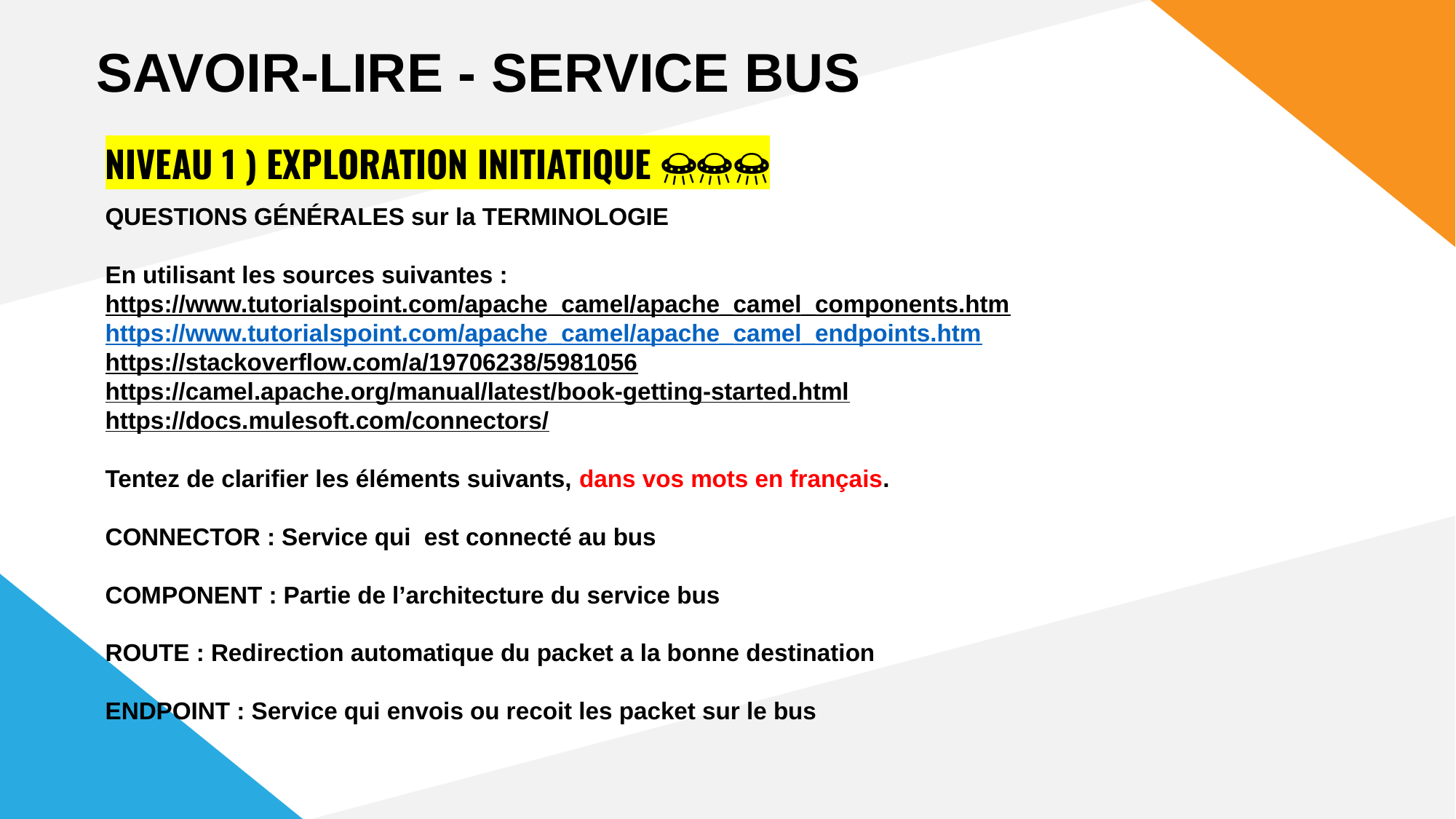

SAVOIR-LIRE - SERVICE BUS
NIVEAU 1 ) EXPLORATION INITIATIQUE 🛸🛸🛸
QUESTIONS GÉNÉRALES sur la TERMINOLOGIE

En utilisant les sources suivantes :
https://www.tutorialspoint.com/apache_camel/apache_camel_components.htm
https://www.tutorialspoint.com/apache_camel/apache_camel_endpoints.htm
https://stackoverflow.com/a/19706238/5981056
https://camel.apache.org/manual/latest/book-getting-started.html
https://docs.mulesoft.com/connectors/

Tentez de clarifier les éléments suivants, dans vos mots en français.

CONNECTOR : Service qui  est connecté au bus

COMPONENT : Partie de l’architecture du service bus
ROUTE : Redirection automatique du packet a la bonne destination

ENDPOINT : Service qui envois ou recoit les packet sur le bus